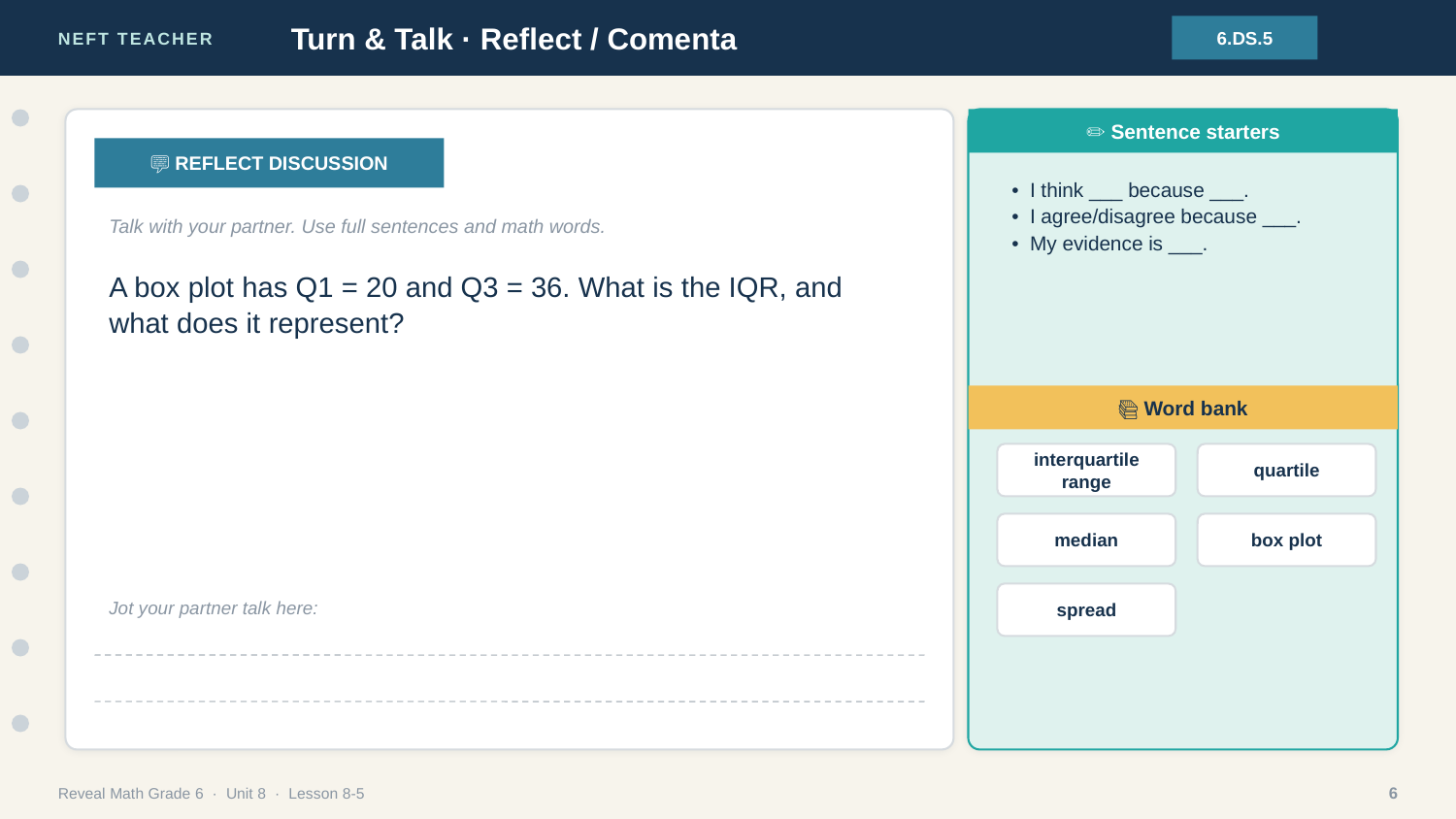

NEFT TEACHER
Turn & Talk · Reflect / Comenta
6.DS.5

✏️ Sentence starters
💬 REFLECT DISCUSSION
•  I think ___ because ___.
•  I agree/disagree because ___.
•  My evidence is ___.

Talk with your partner. Use full sentences and math words.
A box plot has Q1 = 20 and Q3 = 36. What is the IQR, and what does it represent?

📚 Word bank

interquartile range
quartile

median
box plot

spread
Jot your partner talk here:

Reveal Math Grade 6  ·  Unit 8  ·  Lesson 8-5
6